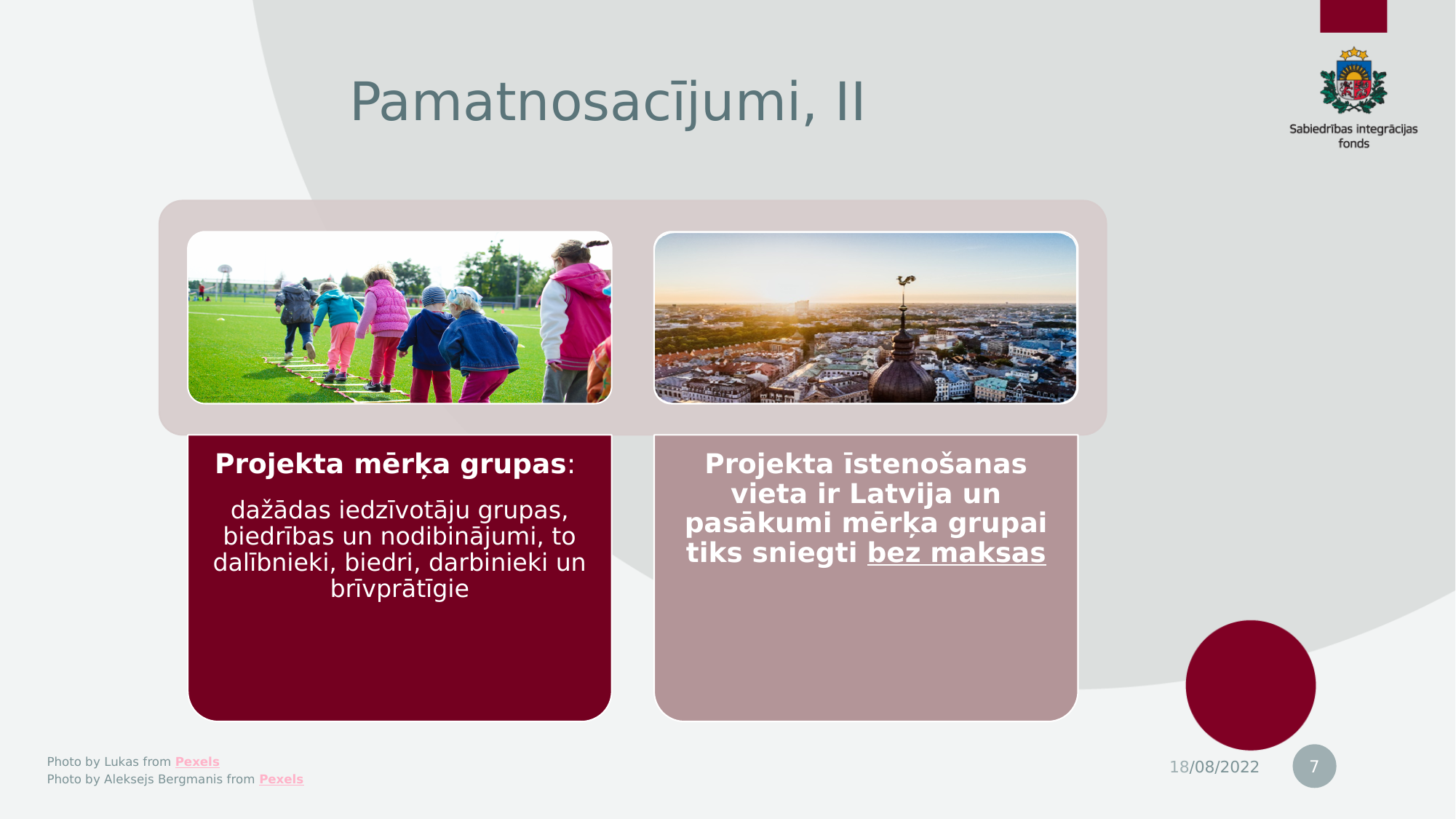

# Pamatnosacījumi, II
Projekta mērķa grupas:
dažādas iedzīvotāju grupas, biedrības un nodibinājumi, to dalībnieki, biedri, darbinieki un brīvprātīgie
Projekta īstenošanas vieta ir Latvija un pasākumi mērķa grupai tiks sniegti bez maksas

7
18/08/2022
Photo by Lukas from Pexels
Photo by Aleksejs Bergmanis from Pexels